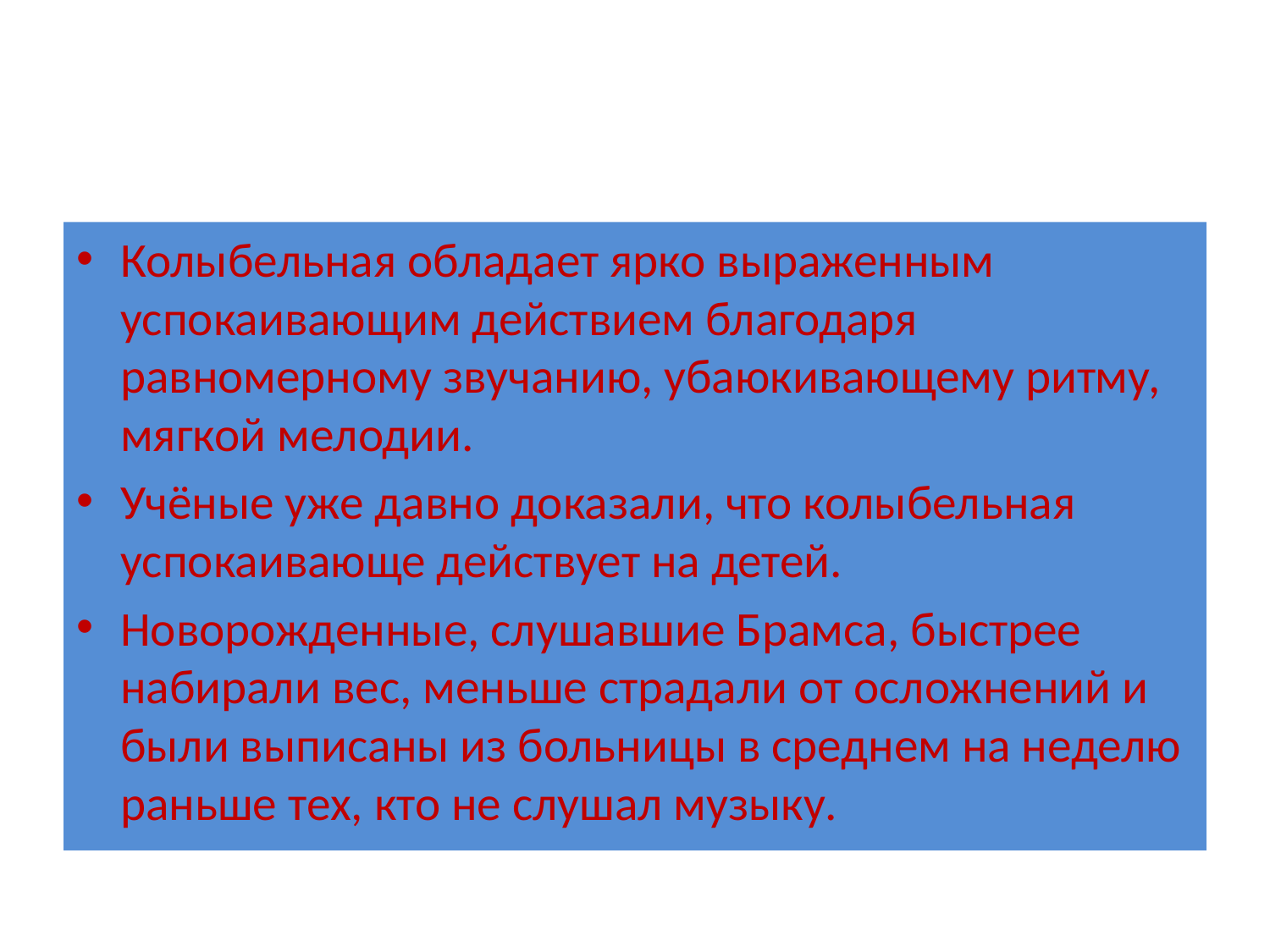

#
Колыбельная обладает ярко выраженным успокаивающим действием благодаря равномерному звучанию, убаюкивающему ритму, мягкой мелодии.
Учёные уже давно доказали, что колыбельная успокаивающе действует на детей.
Новорожденные, слушавшие Брамса, быстрее набирали вес, меньше страдали от осложнений и были выписаны из больницы в среднем на неделю раньше тех, кто не слушал музыку.